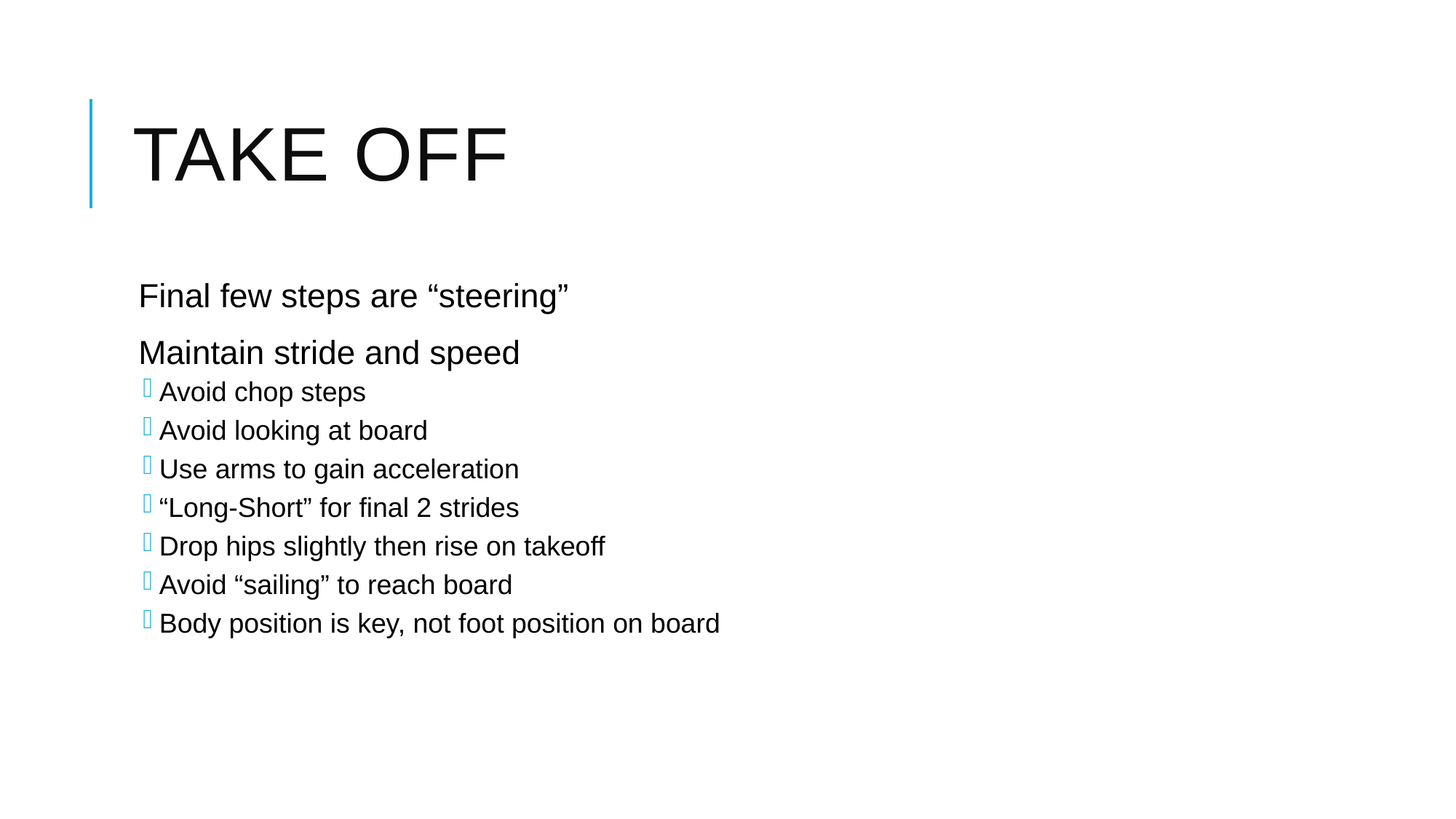

# Take off
Final few steps are “steering”
Maintain stride and speed
Avoid chop steps
Avoid looking at board
Use arms to gain acceleration
“Long-Short” for final 2 strides
Drop hips slightly then rise on takeoff
Avoid “sailing” to reach board
Body position is key, not foot position on board